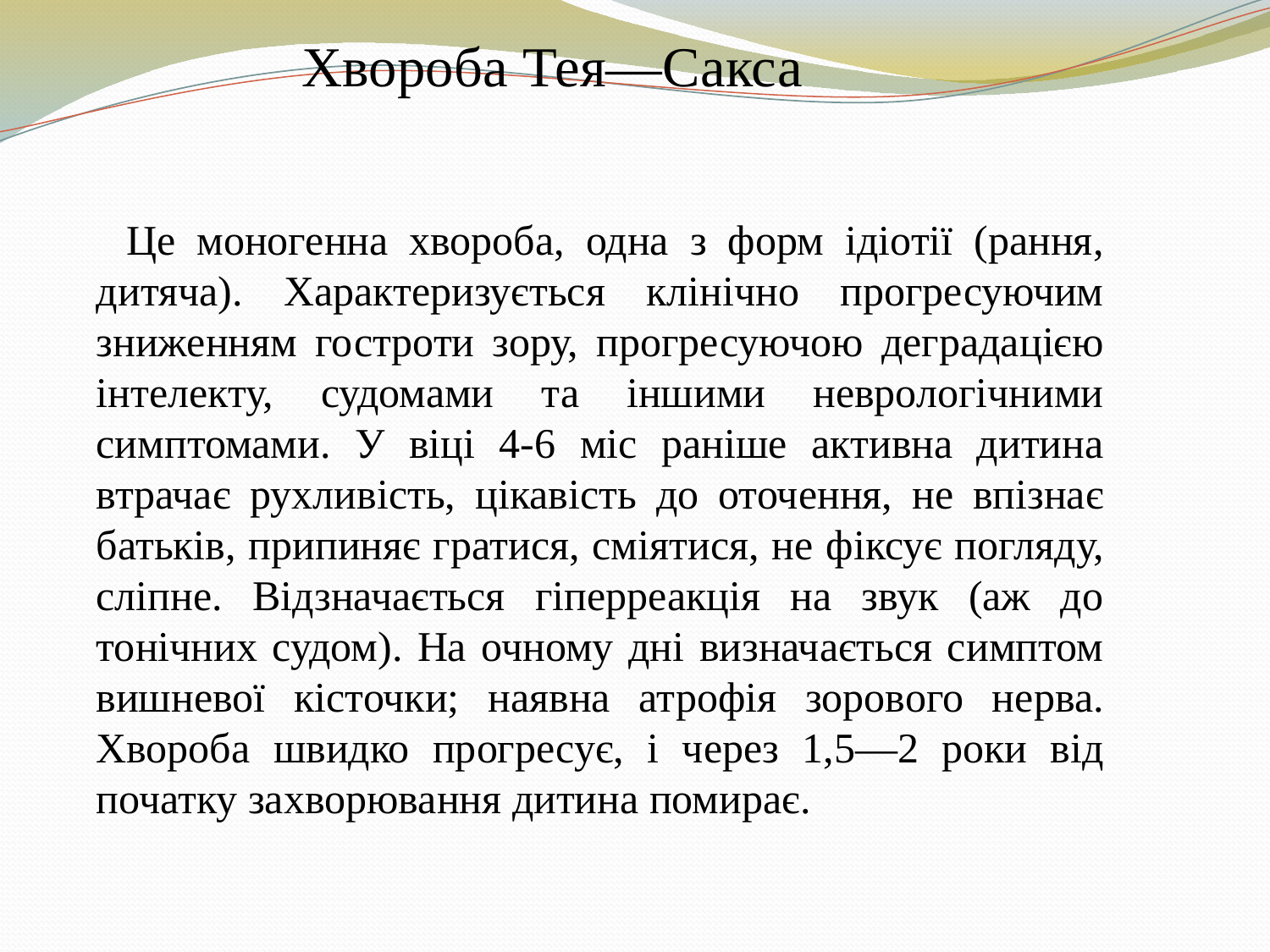

Хвороба Тея—Сакса
Це моногенна хвороба, одна з форм ідіотії (рання, дитяча). Характеризується клінічно прогресуючим зниженням гостроти зору, прогресуючою деградацією інтелекту, судомами та іншими неврологічними симптомами. У віці 4-6 міс раніше активна дитина втрачає рухливість, цікавість до оточення, не впізнає батьків, припиняє гратися, сміятися, не фіксує погляду, сліпне. Відзначається гіперреакція на звук (аж до тонічних судом). На очному дні визначається симптом вишневої кісточки; наявна атрофія зорового нерва. Хвороба швидко прогресує, і через 1,5—2 роки від початку захворювання дитина помирає.